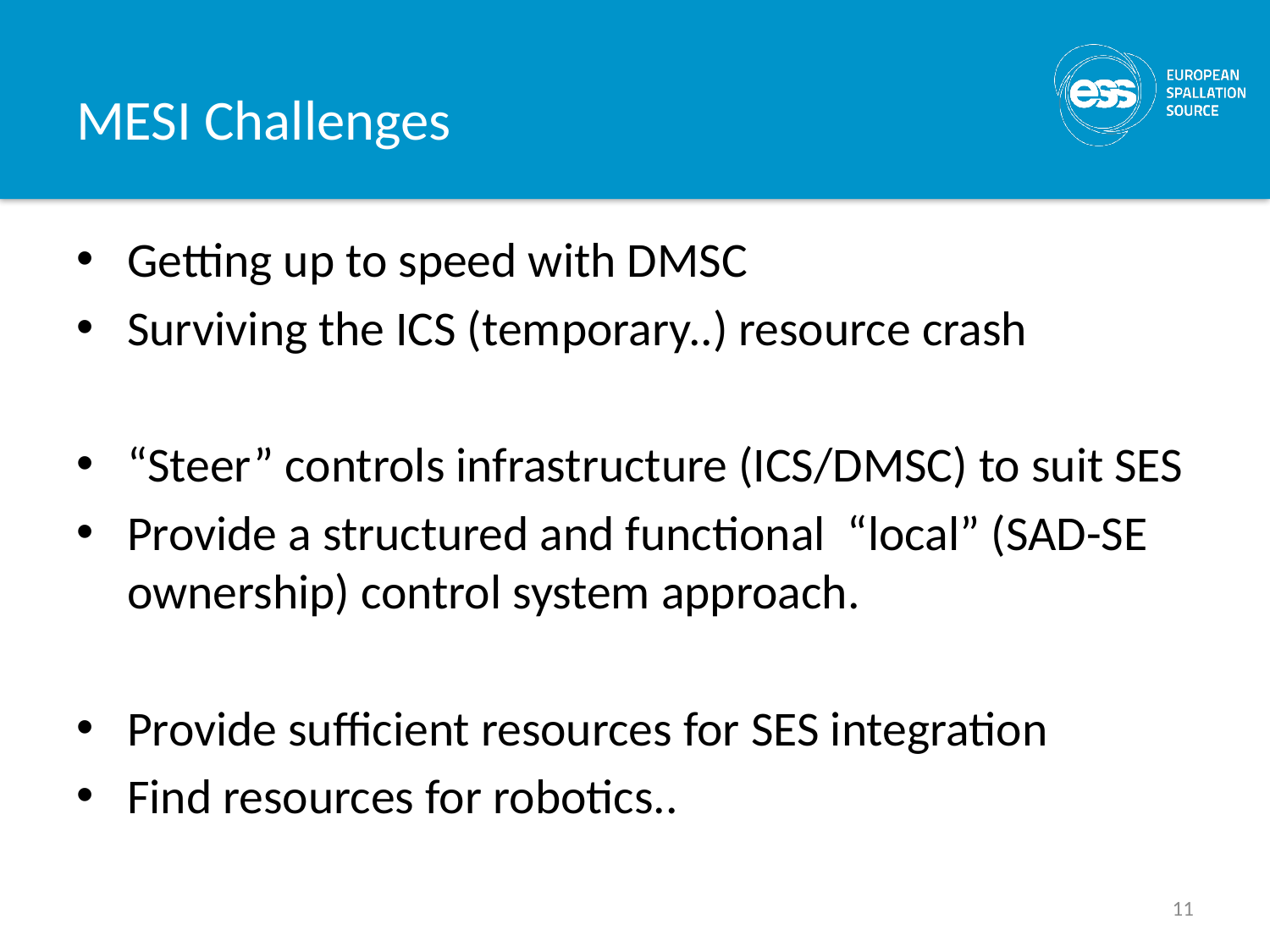

# MESI Challenges
Getting up to speed with DMSC
Surviving the ICS (temporary..) resource crash

“Steer” controls infrastructure (ICS/DMSC) to suit SES
Provide a structured and functional  “local” (SAD-SE ownership) control system approach.

Provide sufficient resources for SES integration
Find resources for robotics..

11